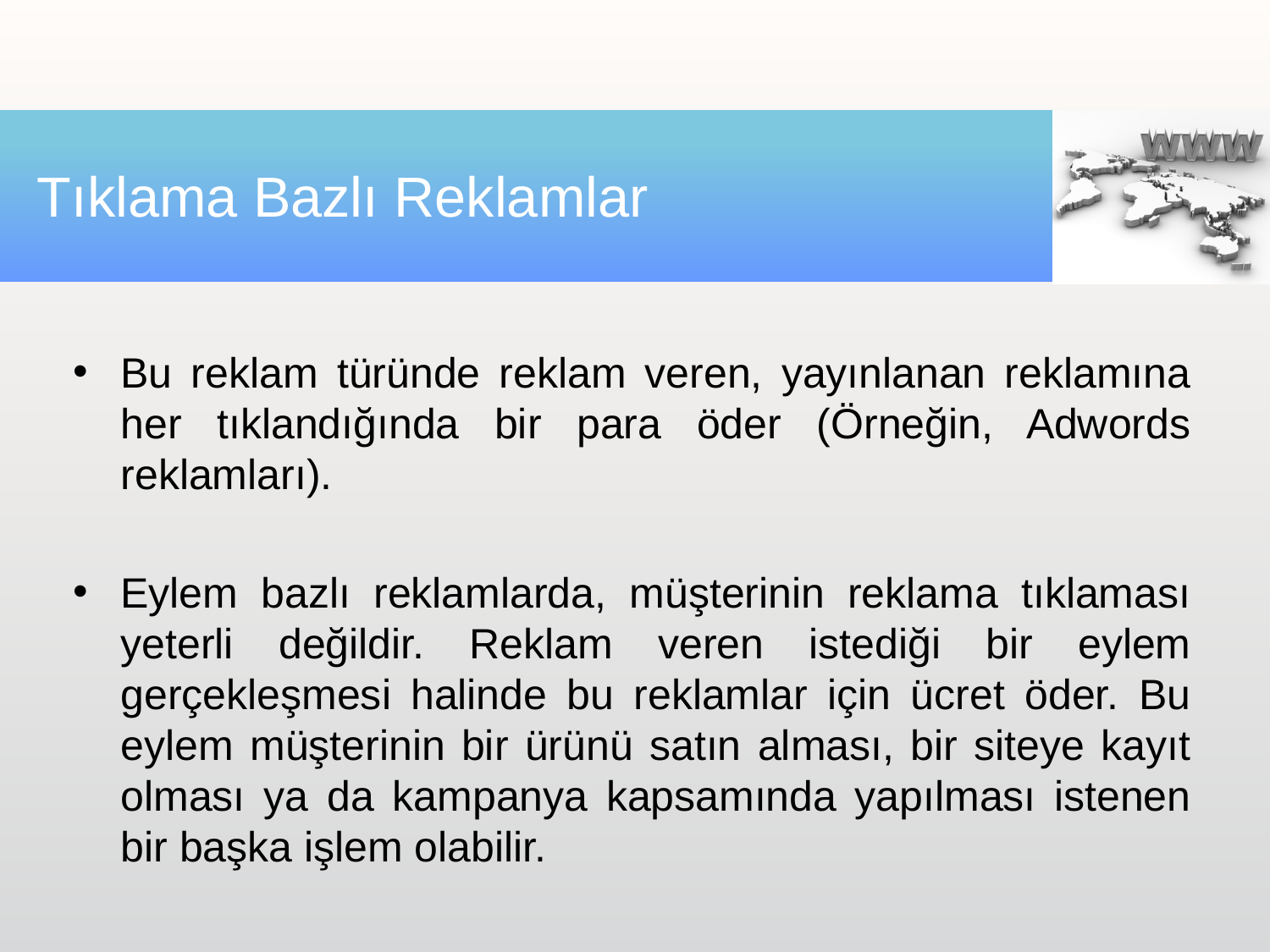

# Tıklama Bazlı Reklamlar
Bu reklam türünde reklam veren, yayınlanan reklamına her tıklandığında bir para öder (Örneğin, Adwords reklamları).

Eylem bazlı reklamlarda, müşterinin reklama tıklaması yeterli değildir. Reklam veren istediği bir eylem gerçekleşmesi halinde bu reklamlar için ücret öder. Bu eylem müşterinin bir ürünü satın alması, bir siteye kayıt olması ya da kampanya kapsamında yapılması istenen bir başka işlem olabilir.